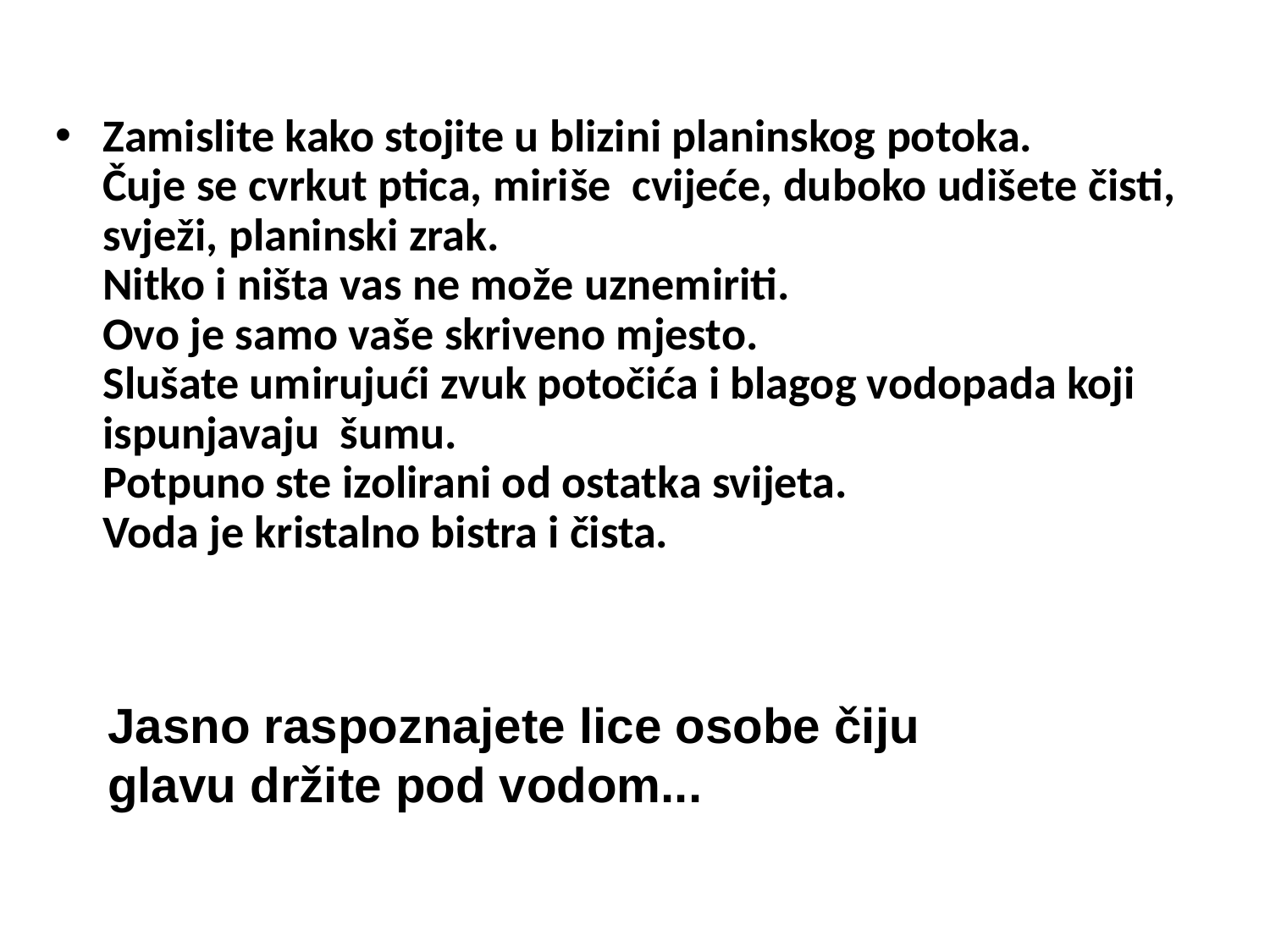

Zamislite kako stojite u blizini planinskog potoka.
Čuje se cvrkut ptica, miriše  cvijeće, duboko udišete čisti, svježi, planinski zrak.
Nitko i ništa vas ne može uznemiriti.
Ovo je samo vaše skriveno mjesto.
Slušate umirujući zvuk potočića i blagog vodopada koji  ispunjavaju  šumu.
Potpuno ste izolirani od ostatka svijeta.
Voda je kristalno bistra i čista.

Jasno raspoznajete lice osobe čiju glavu držite pod vodom...